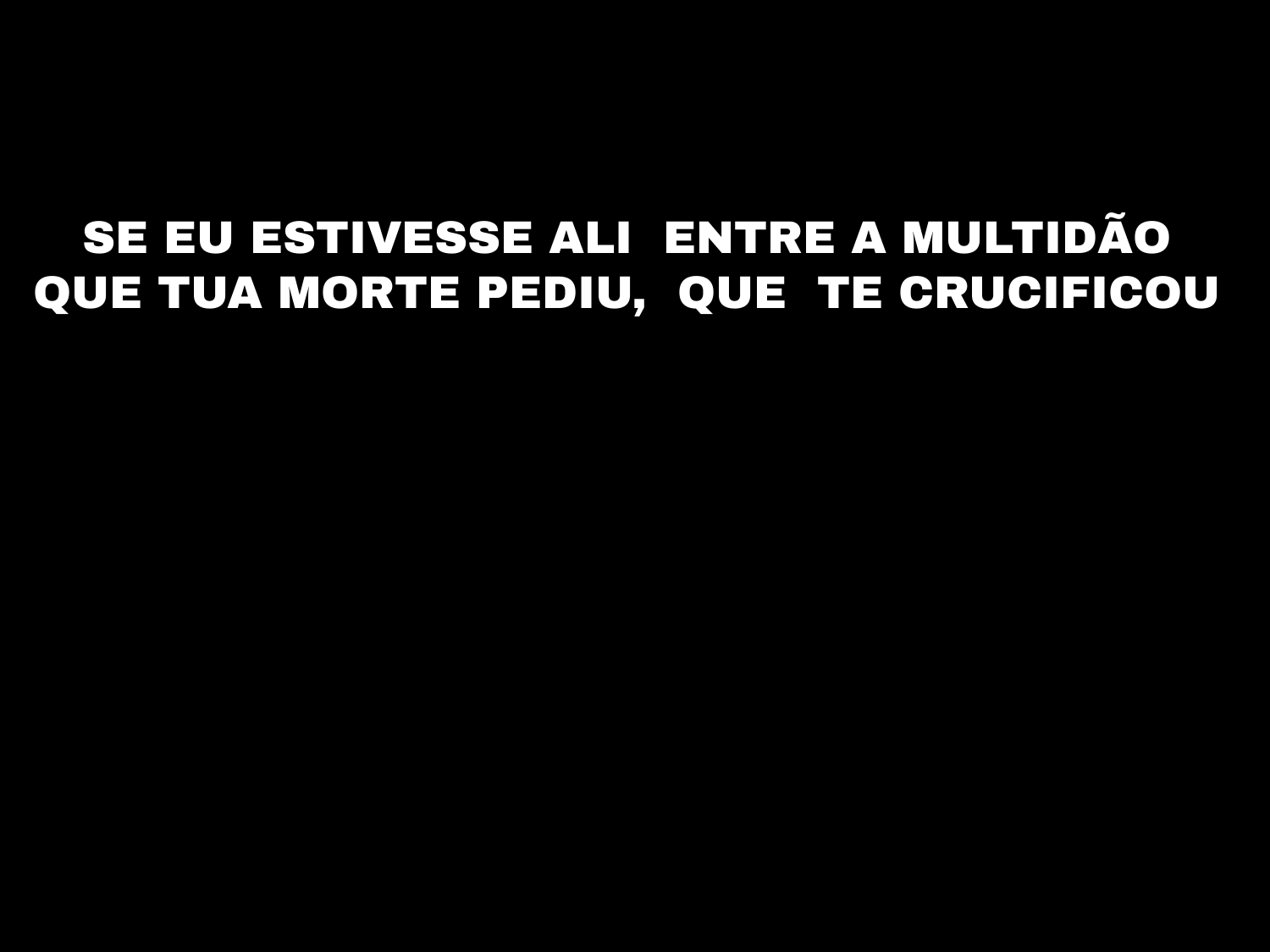

# SE EU ESTIVESSE ALI  ENTRE A MULTIDÃO QUE TUA MORTE PEDIU,  QUE  TE CRUCIFICOU